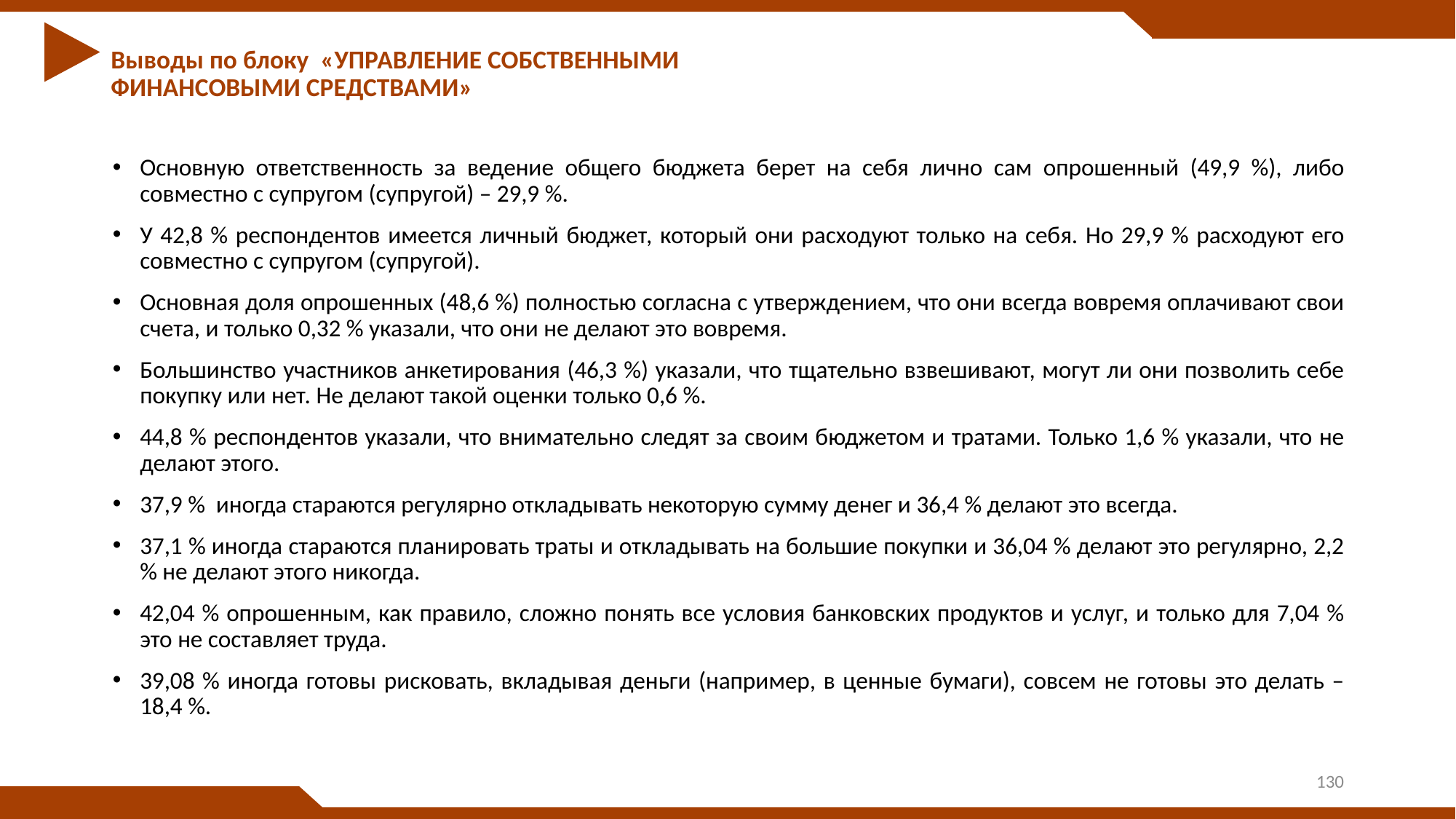

# Выводы по блоку  «Управление собственными финансовыми средствами»

Основную ответственность за ведение общего бюджета берет на себя лично сам опрошенный (49,9 %), либо совместно с супругом (супругой) – 29,9 %.
У 42,8 % респондентов имеется личный бюджет, который они расходуют только на себя. Но 29,9 % расходуют его совместно с супругом (супругой).
Основная доля опрошенных (48,6 %) полностью согласна с утверждением, что они всегда вовремя оплачивают свои счета, и только 0,32 % указали, что они не делают это вовремя.
Большинство участников анкетирования (46,3 %) указали, что тщательно взвешивают, могут ли они позволить себе покупку или нет. Не делают такой оценки только 0,6 %.
44,8 % респондентов указали, что внимательно следят за своим бюджетом и тратами. Только 1,6 % указали, что не делают этого.
37,9 %  иногда стараются регулярно откладывать некоторую сумму денег и 36,4 % делают это всегда.
37,1 % иногда стараются планировать траты и откладывать на большие покупки и 36,04 % делают это регулярно, 2,2 % не делают этого никогда.
42,04 % опрошенным, как правило, сложно понять все условия банковских продуктов и услуг, и только для 7,04 % это не составляет труда.
39,08 % иногда готовы рисковать, вкладывая деньги (например, в ценные бумаги), совсем не готовы это делать – 18,4 %.

130